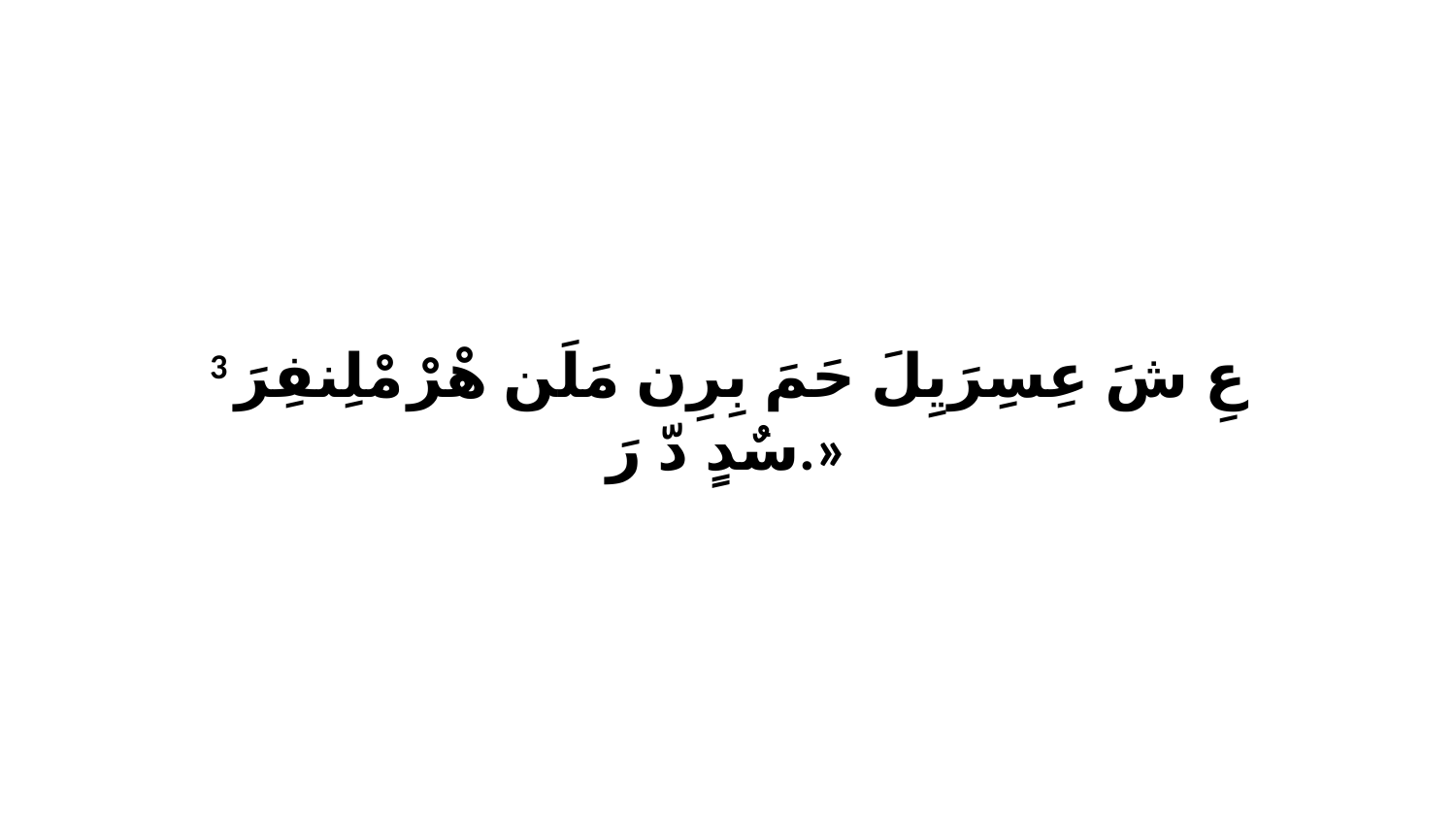

3 عِ شَ عِسِرَيِلَ حَمَ بِرِن مَلَن هْرْ مْلِنفِرَ سٌدٍ دّ رَ.»